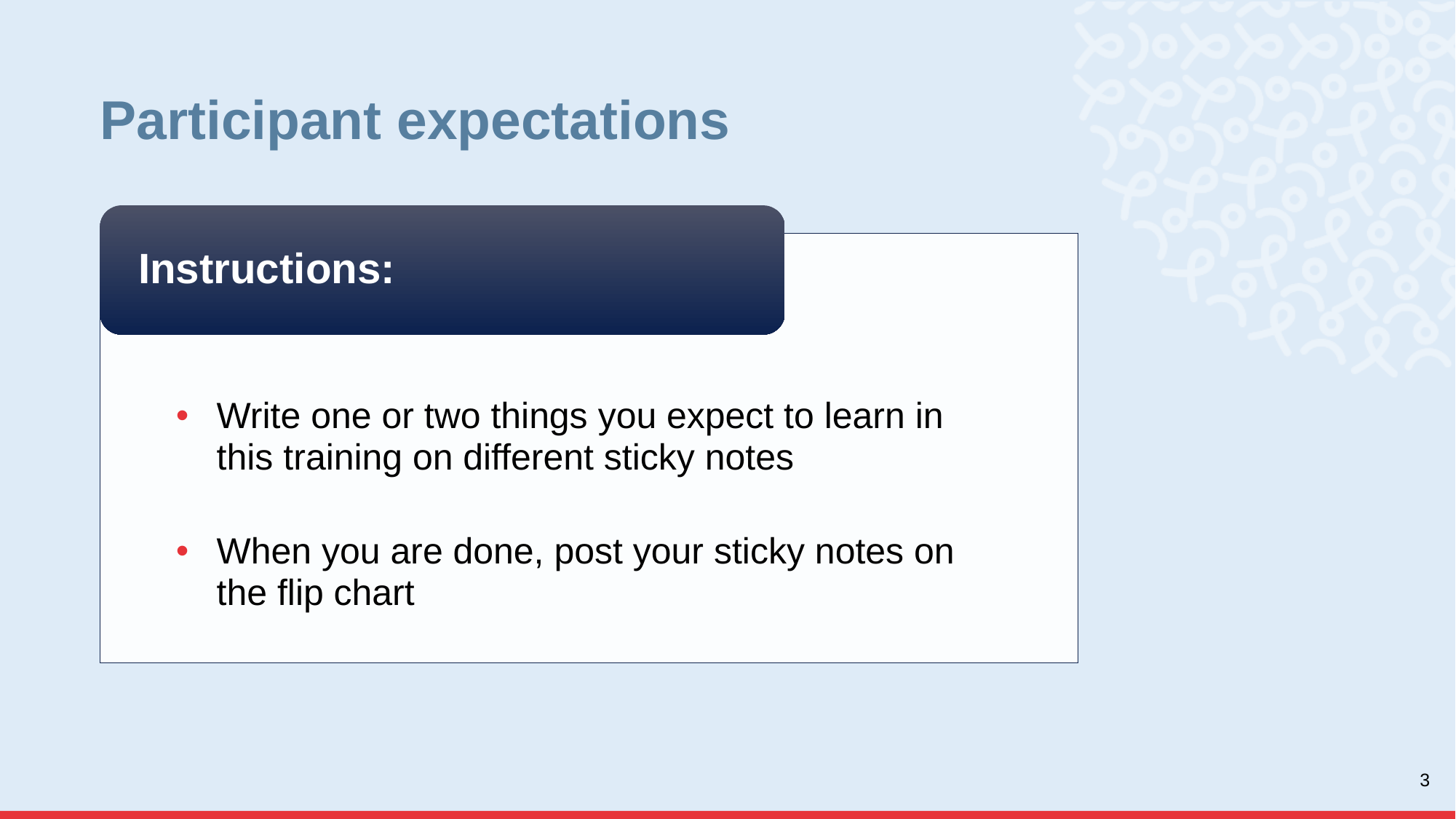

# Participant expectations
Write one or two things you expect to learn in this training on different sticky notes

When you are done, post your sticky notes on the flip chart
Instructions:
3